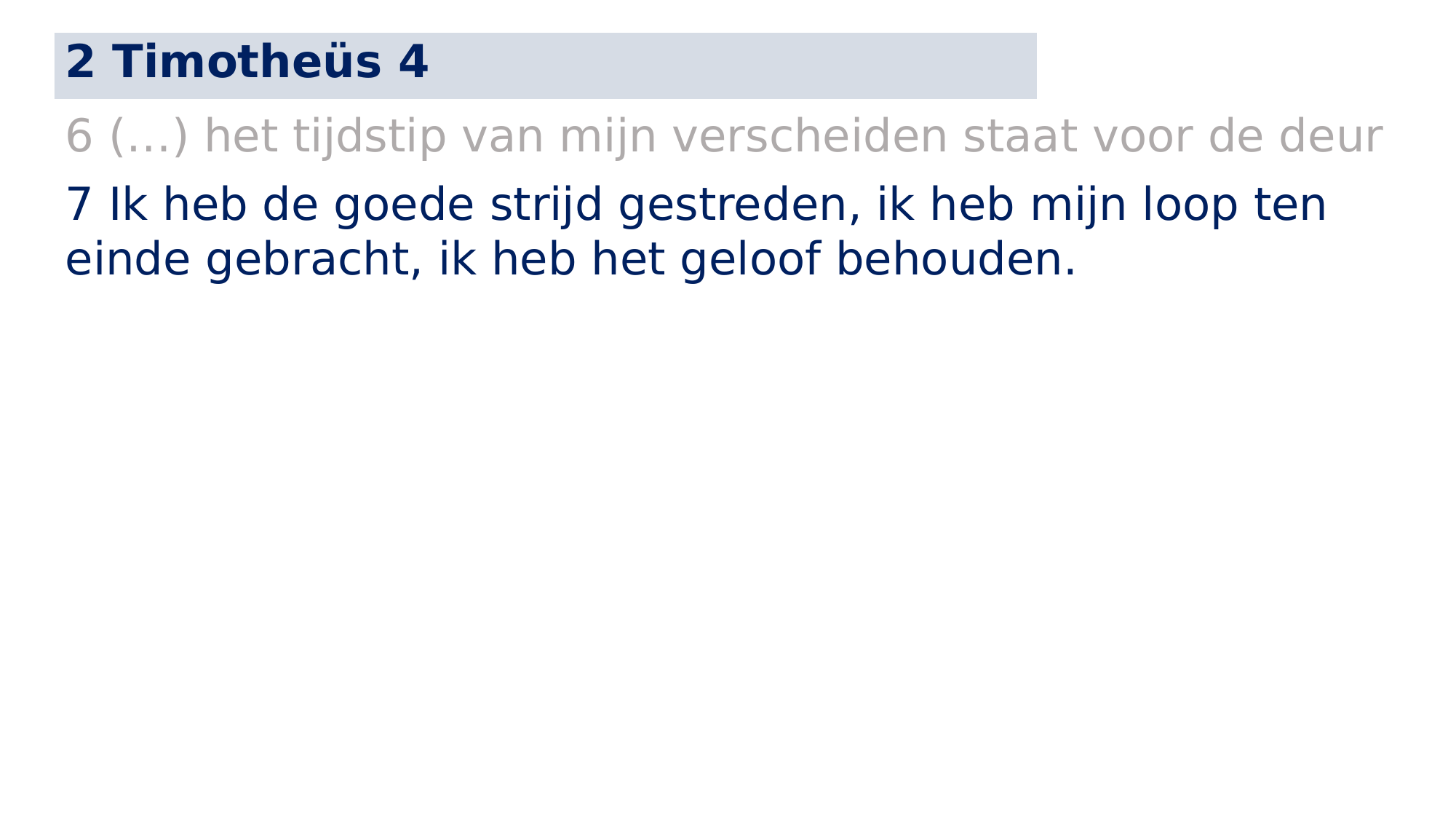

2 Timotheüs 4
6 (…) het tijdstip van mijn verscheiden staat voor de deur
7 Ik heb de goede strijd gestreden, ik heb mijn loop ten einde gebracht, ik heb het geloof behouden.